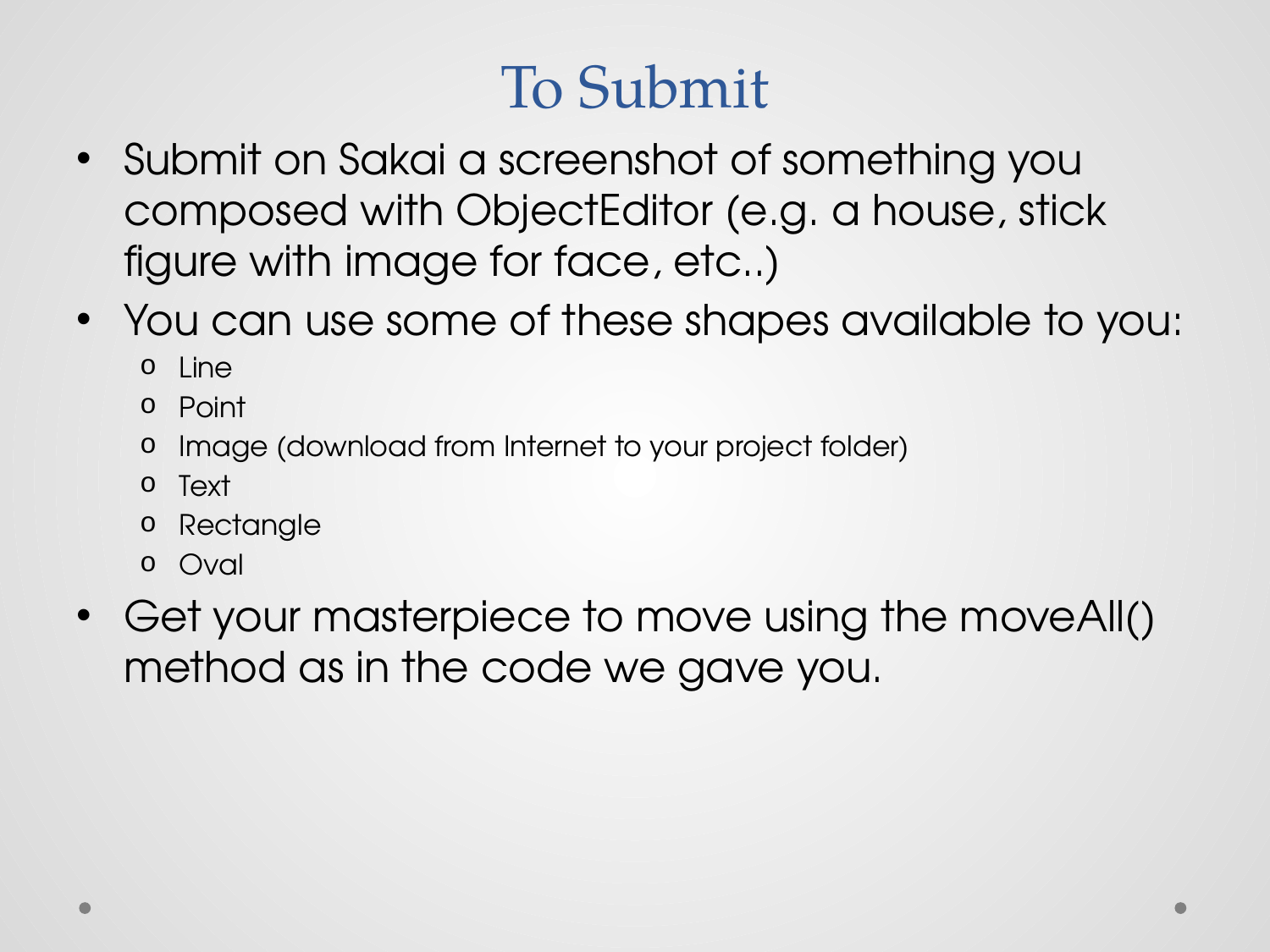

# To Submit
Submit on Sakai a screenshot of something you composed with ObjectEditor (e.g. a house, stick figure with image for face, etc..)
You can use some of these shapes available to you:
Line
Point
Image (download from Internet to your project folder)
Text
Rectangle
Oval
Get your masterpiece to move using the moveAll() method as in the code we gave you.